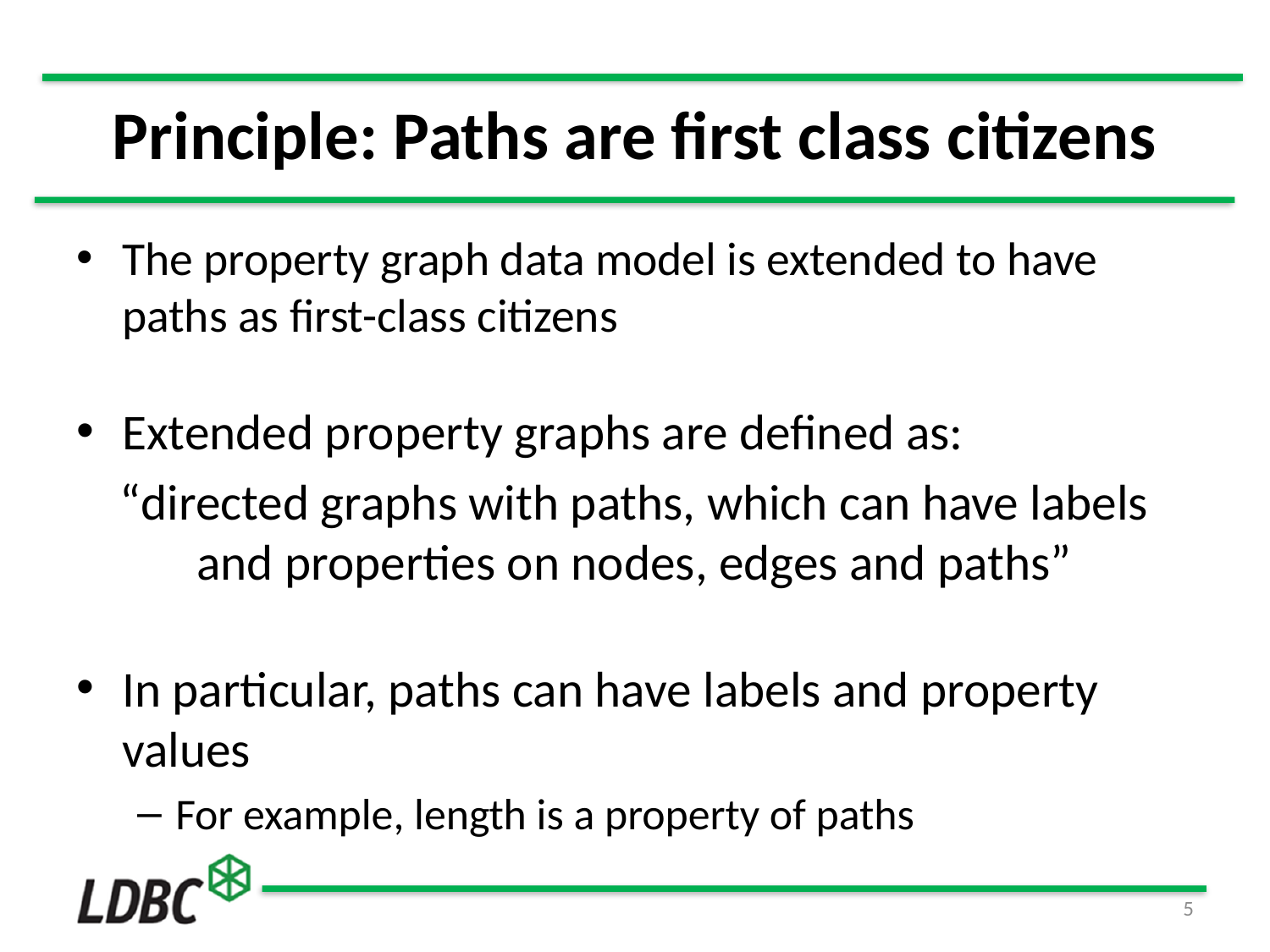

# Principle: Paths are first class citizens
The property graph data model is extended to have paths as first-class citizens

Extended property graphs are defined as:
“directed graphs with paths, which can have labels and properties on nodes, edges and paths”

In particular, paths can have labels and property values
For example, length is a property of paths
5